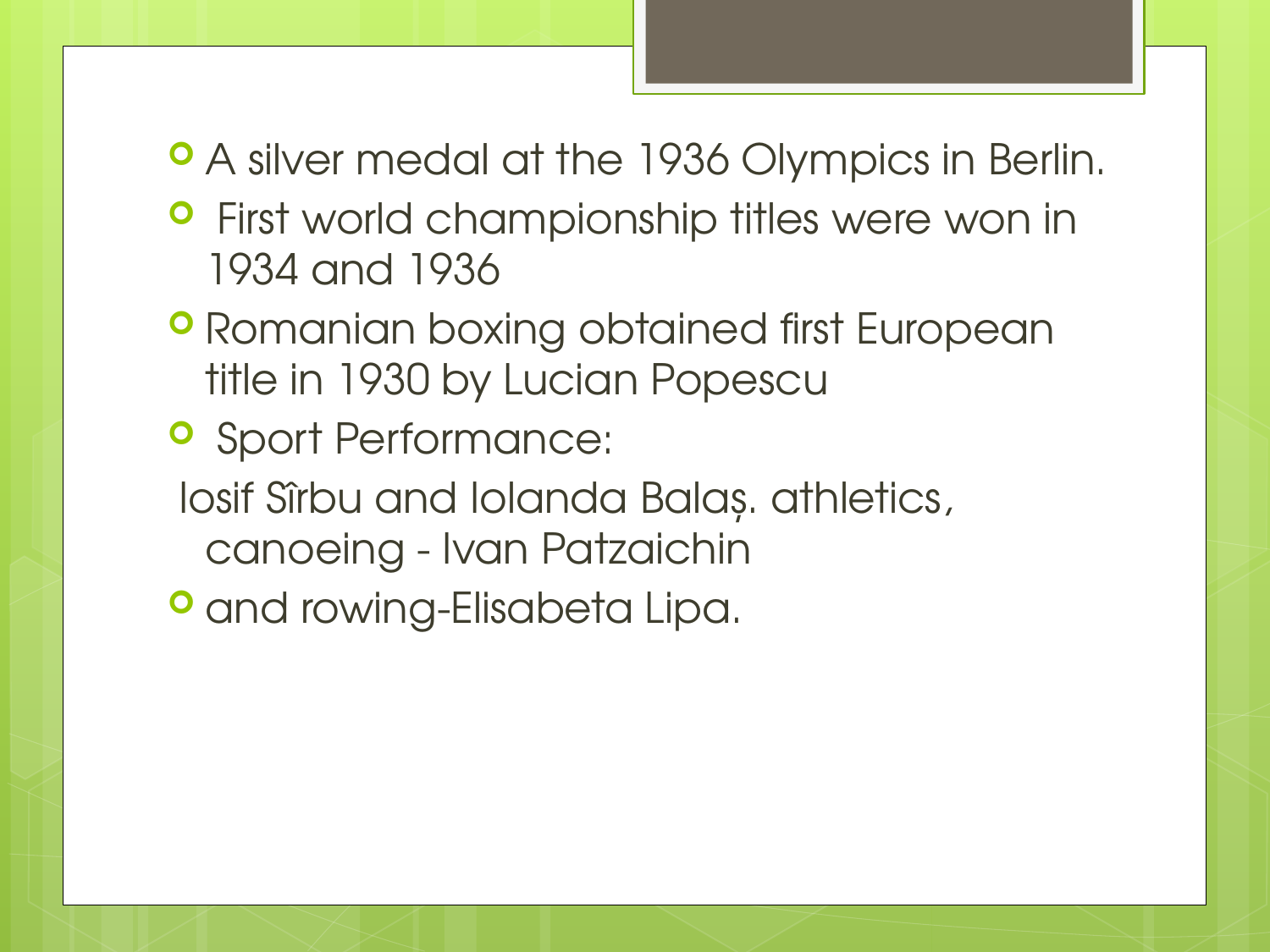

A silver medal at the 1936 Olympics in Berlin.
 First world championship titles were won in 1934 and 1936
Romanian boxing obtained first European title in 1930 by Lucian Popescu
 Sport Performance:
 Iosif Sîrbu and Iolanda Balaș. athletics, canoeing - Ivan Patzaichin
and rowing-Elisabeta Lipa.